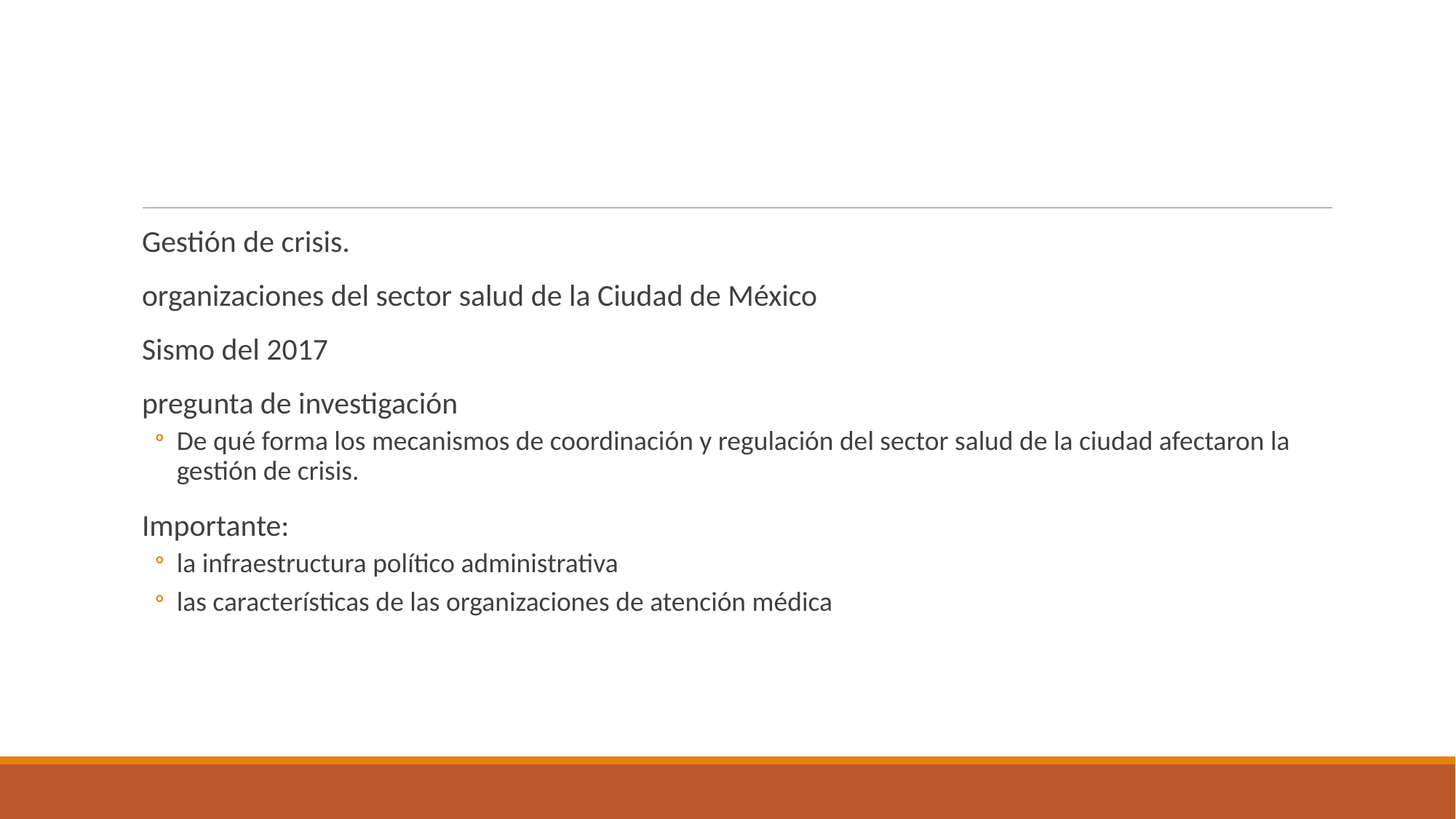

#
Gestión de crisis.
organizaciones del sector salud de la Ciudad de México
Sismo del 2017
pregunta de investigación
De qué forma los mecanismos de coordinación y regulación del sector salud de la ciudad afectaron la gestión de crisis.
Importante:
la infraestructura político administrativa
las características de las organizaciones de atención médica